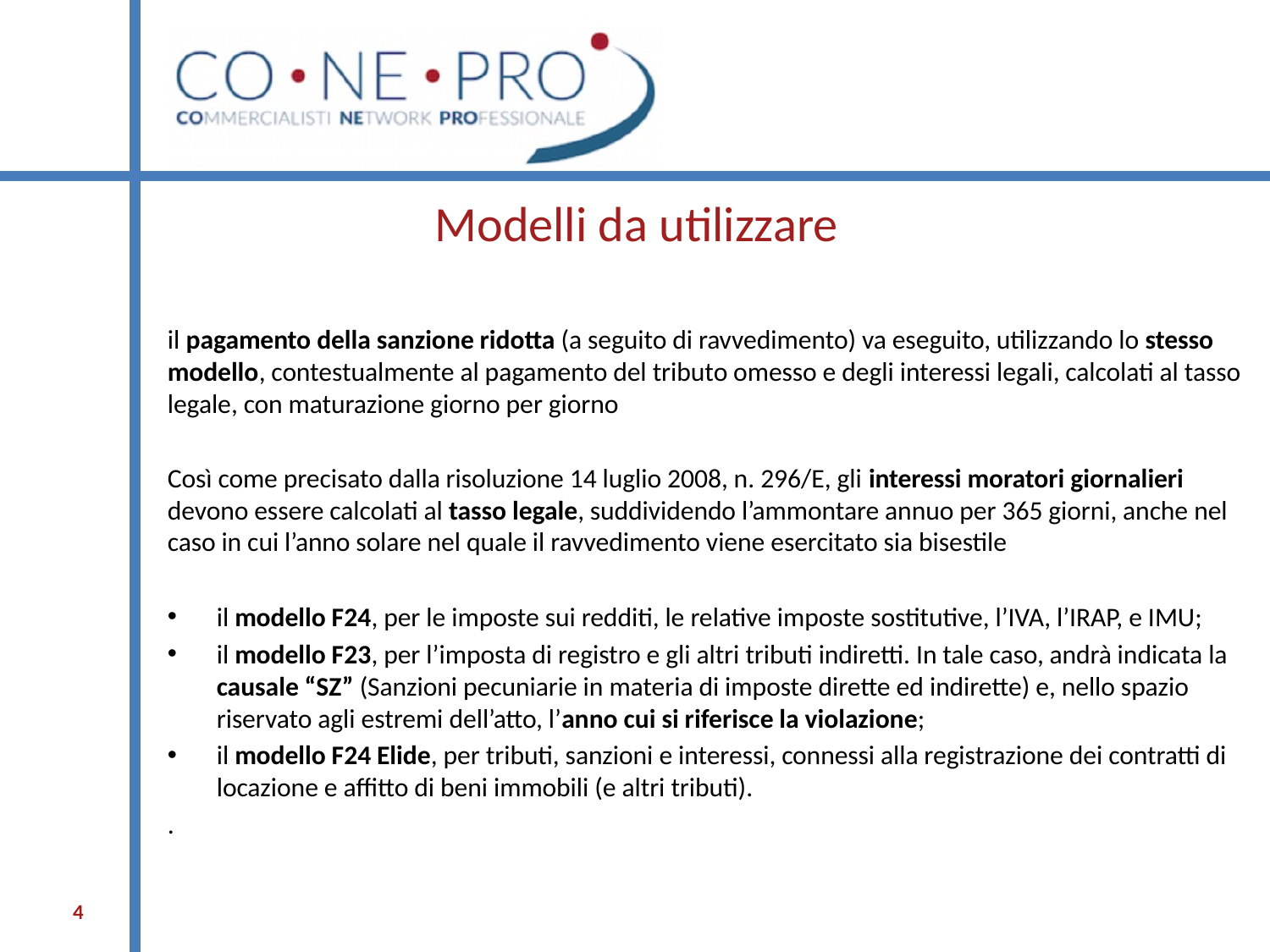

# Modelli da utilizzare
il pagamento della sanzione ridotta (a seguito di ravvedimento) va eseguito, utilizzando lo stesso modello, contestualmente al pagamento del tributo omesso e degli interessi legali, calcolati al tasso legale, con maturazione giorno per giorno

Così come precisato dalla risoluzione 14 luglio 2008, n. 296/E, gli interessi moratori giornalieri devono essere calcolati al tasso legale, suddividendo l’ammontare annuo per 365 giorni, anche nel caso in cui l’anno solare nel quale il ravvedimento viene esercitato sia bisestile

il modello F24, per le imposte sui redditi, le relative imposte sostitutive, l’IVA, l’IRAP, e IMU;
il modello F23, per l’imposta di registro e gli altri tributi indiretti. In tale caso, andrà indicata la causale “SZ” (Sanzioni pecuniarie in materia di imposte dirette ed indirette) e, nello spazio riservato agli estremi dell’atto, l’anno cui si riferisce la violazione;
il modello F24 Elide, per tributi, sanzioni e interessi, connessi alla registrazione dei contratti di locazione e affitto di beni immobili (e altri tributi).
.
4